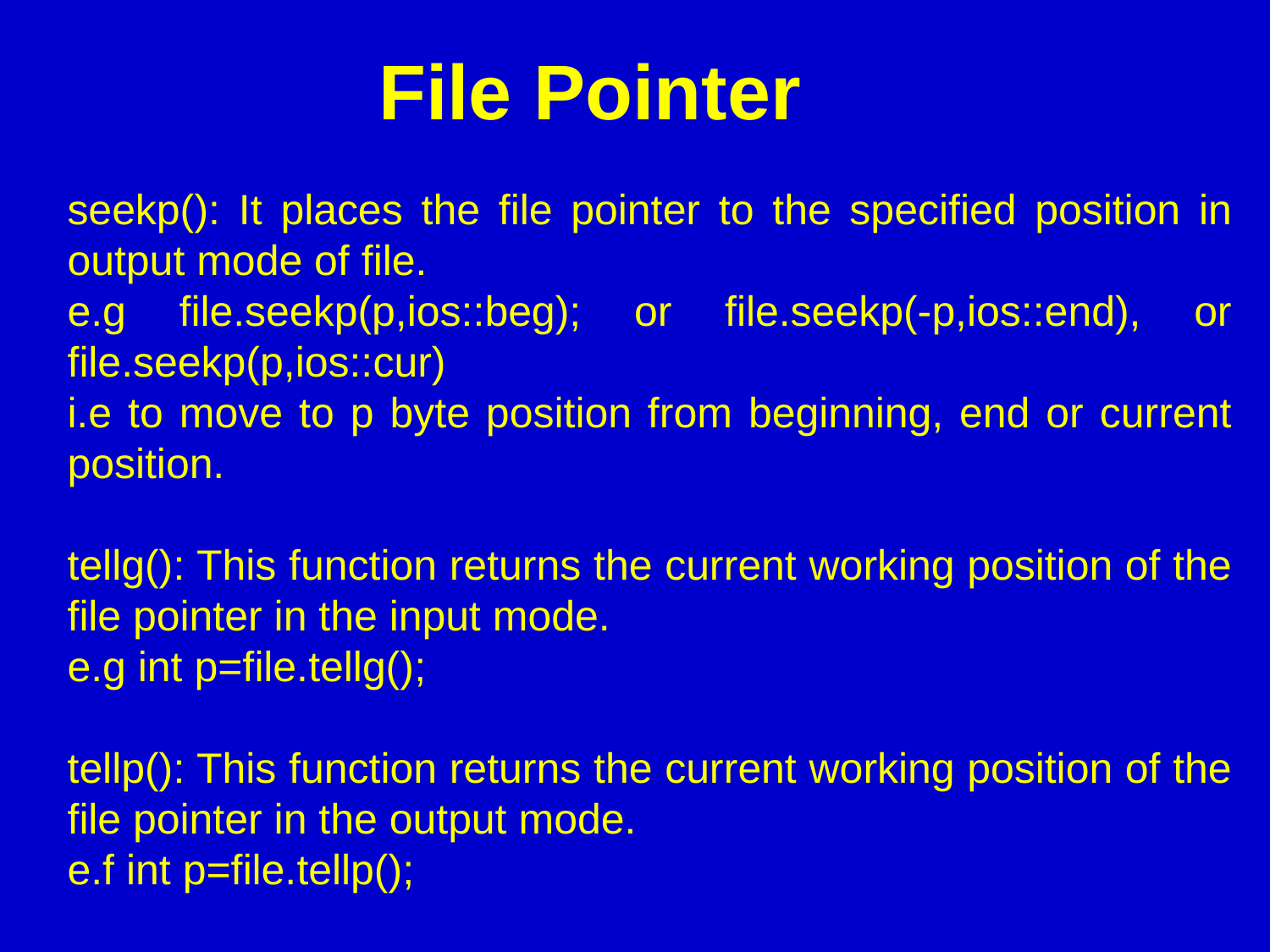

File Pointer
seekp(): It places the file pointer to the specified position in output mode of file.
e.g file.seekp(p,ios::beg); or file.seekp(-p,ios::end), or file.seekp(p,ios::cur)
i.e to move to p byte position from beginning, end or current position.

tellg(): This function returns the current working position of the file pointer in the input mode.
e.g int p=file.tellg();

tellp(): This function returns the current working position of the file pointer in the output mode.
e.f int p=file.tellp();